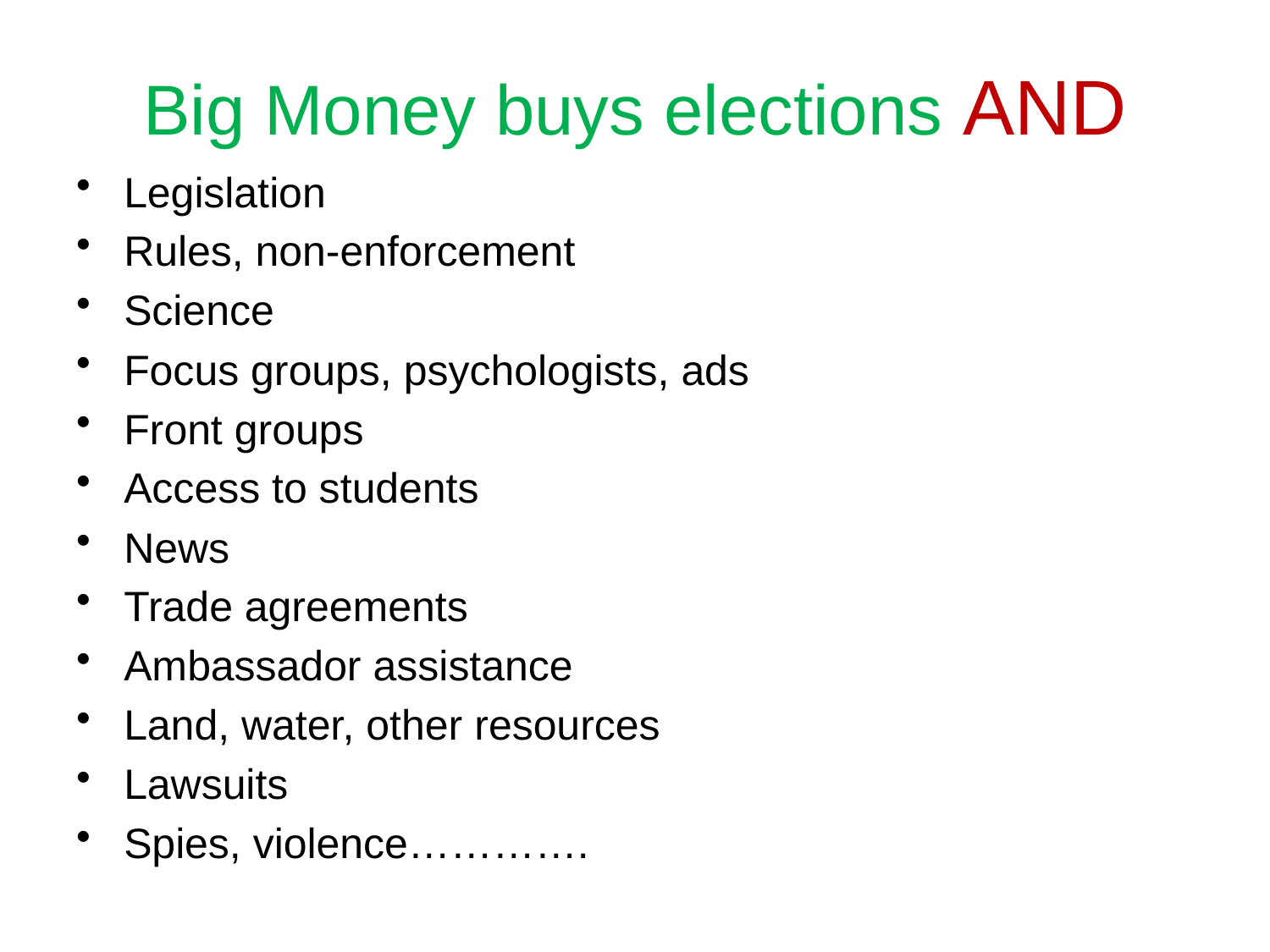

# Big Money buys elections AND
Legislation
Rules, non-enforcement
Science
Focus groups, psychologists, ads
Front groups
Access to students
News
Trade agreements
Ambassador assistance
Land, water, other resources
Lawsuits
Spies, violence………….